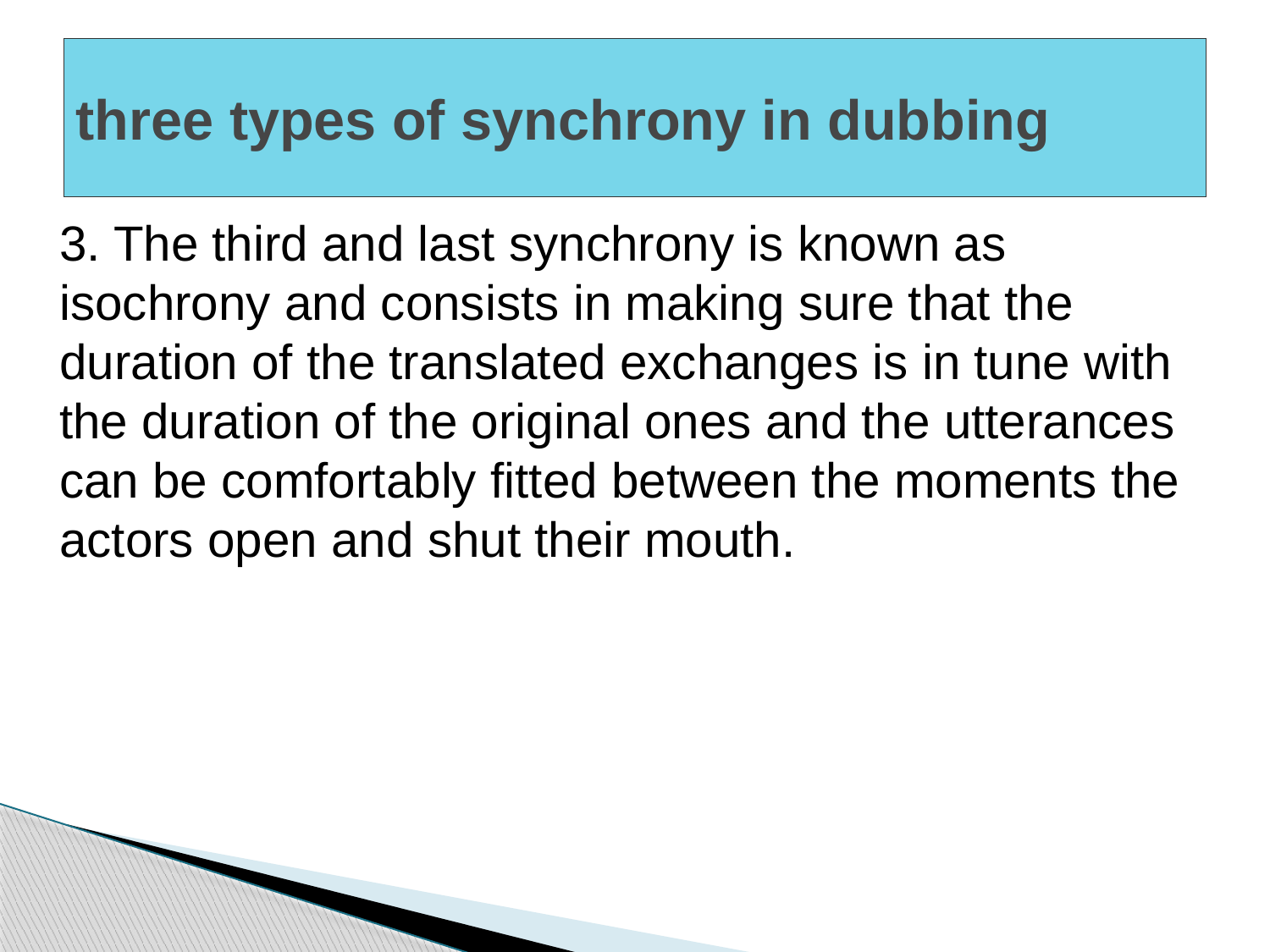

# three types of synchrony in dubbing
3. The third and last synchrony is known as isochrony and consists in making sure that the duration of the translated exchanges is in tune with the duration of the original ones and the utterances can be comfortably fitted between the moments the actors open and shut their mouth.